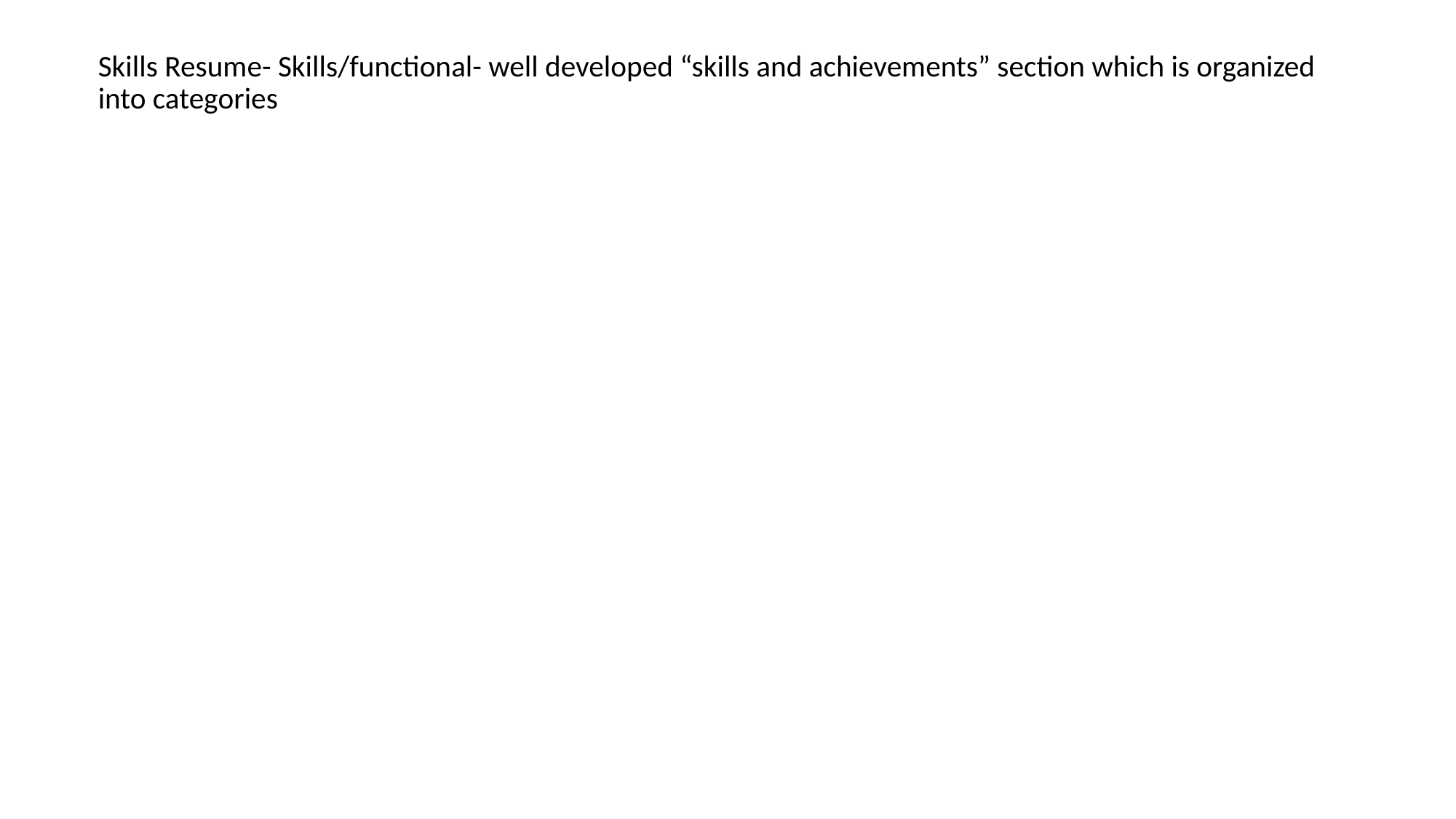

# Skills Resume- Skills/functional- well developed “skills and achievements” section which is organized into categories